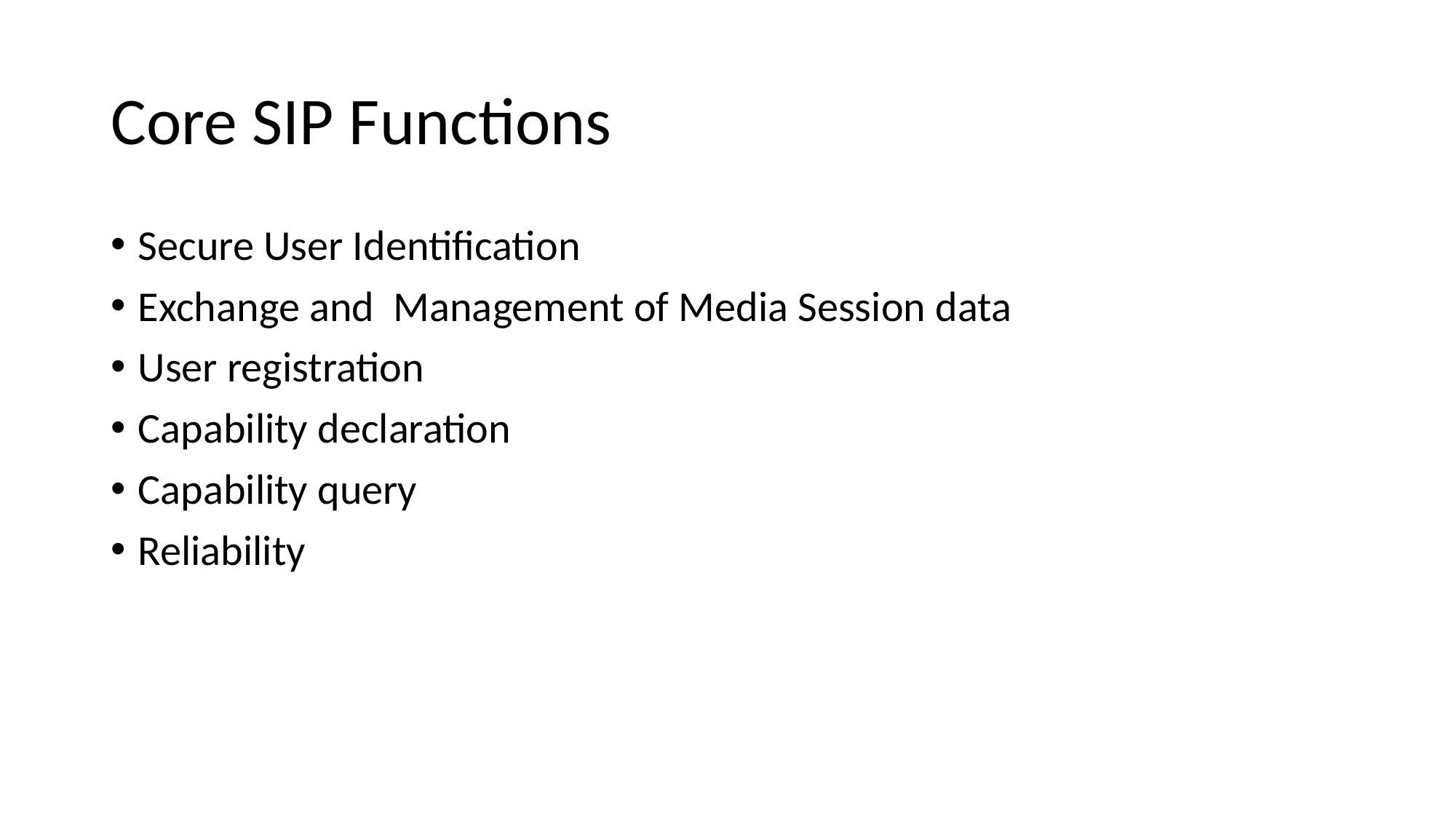

# Core SIP Functions
Secure User Identification
Exchange and  Management of Media Session data
User registration
Capability declaration
Capability query
Reliability